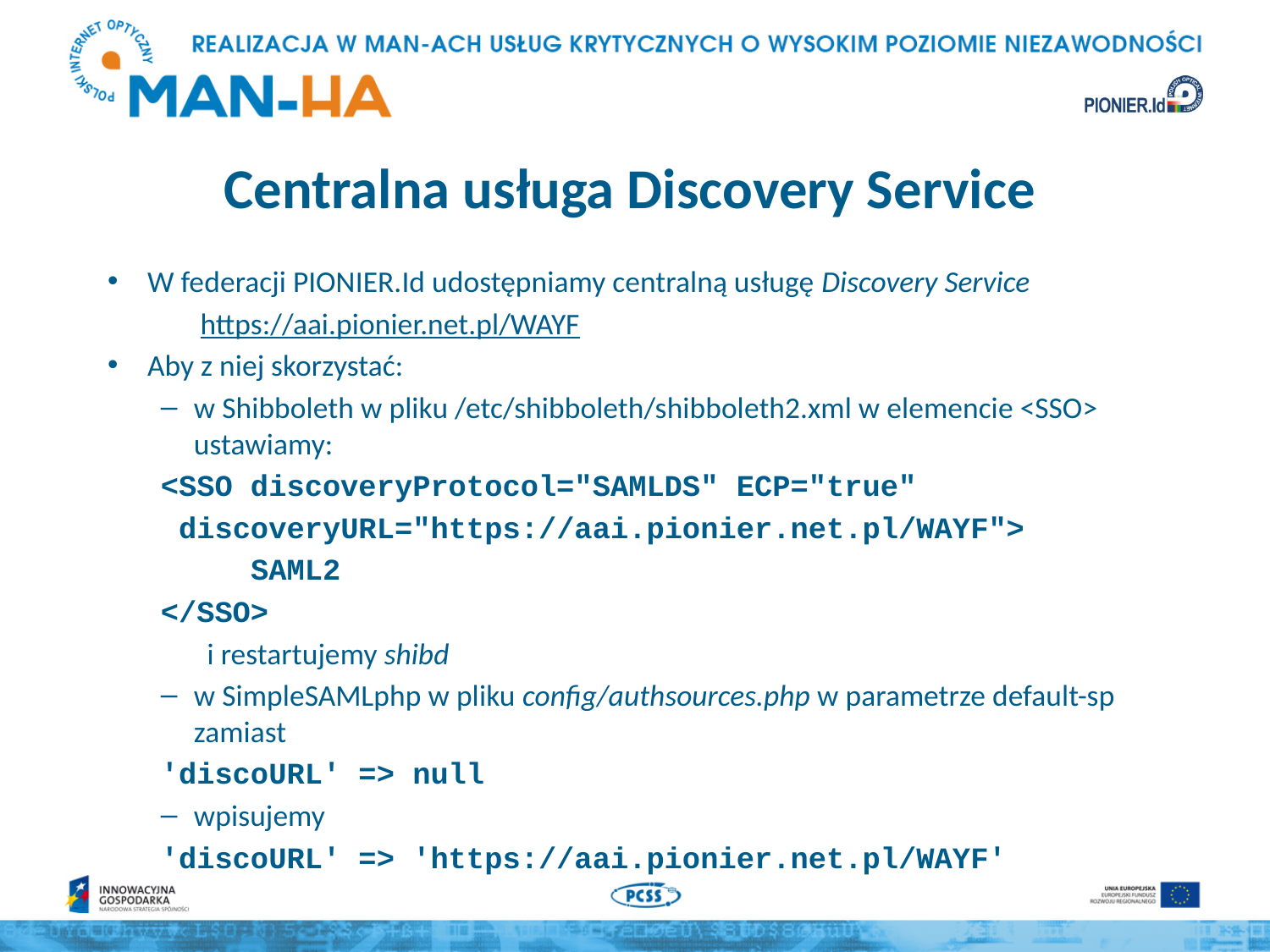

# Centralna usługa Discovery Service
W federacji PIONIER.Id udostępniamy centralną usługę Discovery Service
https://aai.pionier.net.pl/WAYF
Aby z niej skorzystać:
w Shibboleth w pliku /etc/shibboleth/shibboleth2.xml w elemencie <SSO> ustawiamy:
<SSO discoveryProtocol="SAMLDS" ECP="true"
 discoveryURL="https://aai.pionier.net.pl/WAYF">
     SAML2
</SSO>
i restartujemy shibd
w SimpleSAMLphp w pliku config/authsources.php w parametrze default-sp zamiast
'discoURL' => null
wpisujemy
'discoURL' => 'https://aai.pionier.net.pl/WAYF'